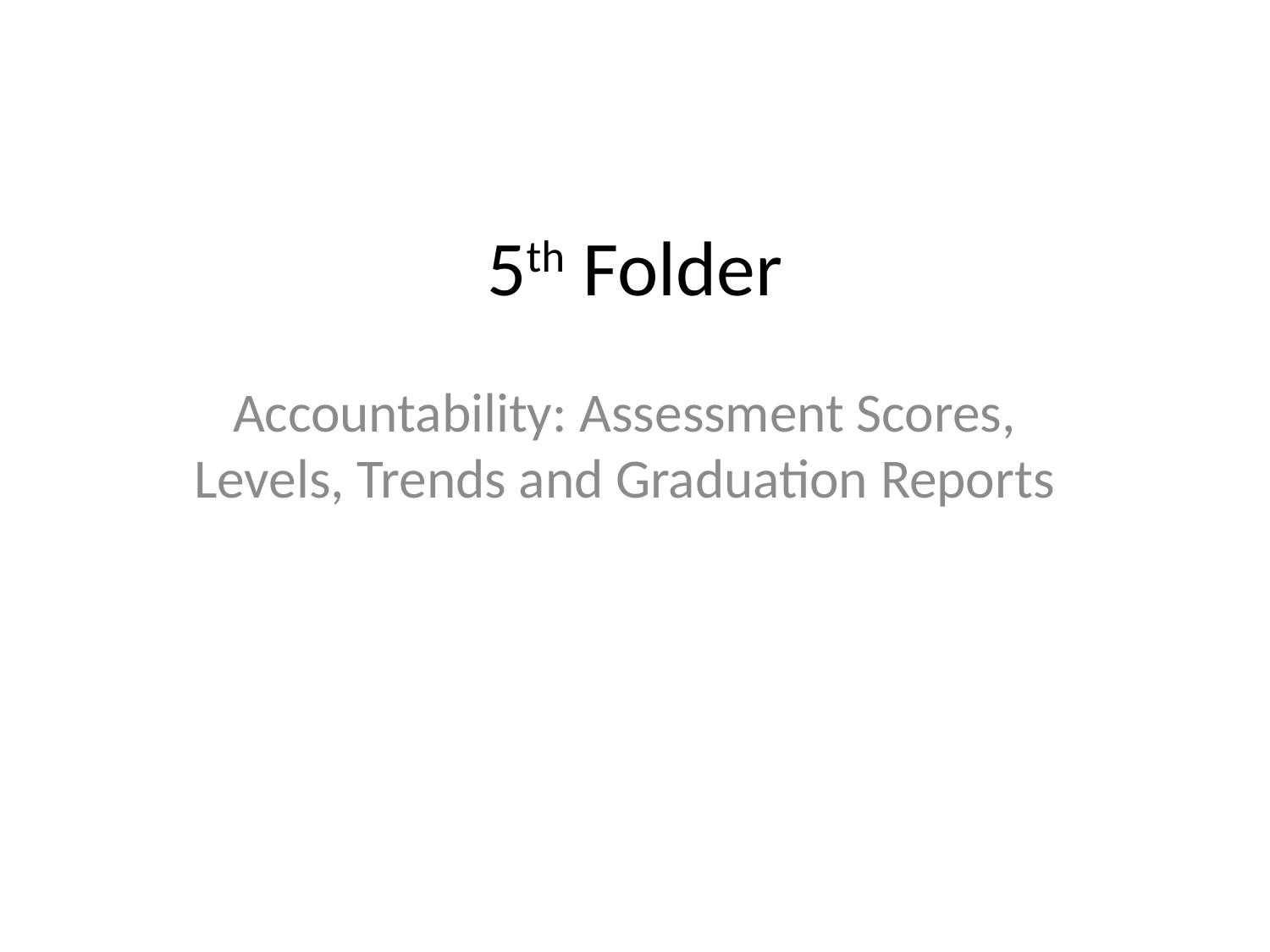

# 5th Folder
Accountability: Assessment Scores, Levels, Trends and Graduation Reports